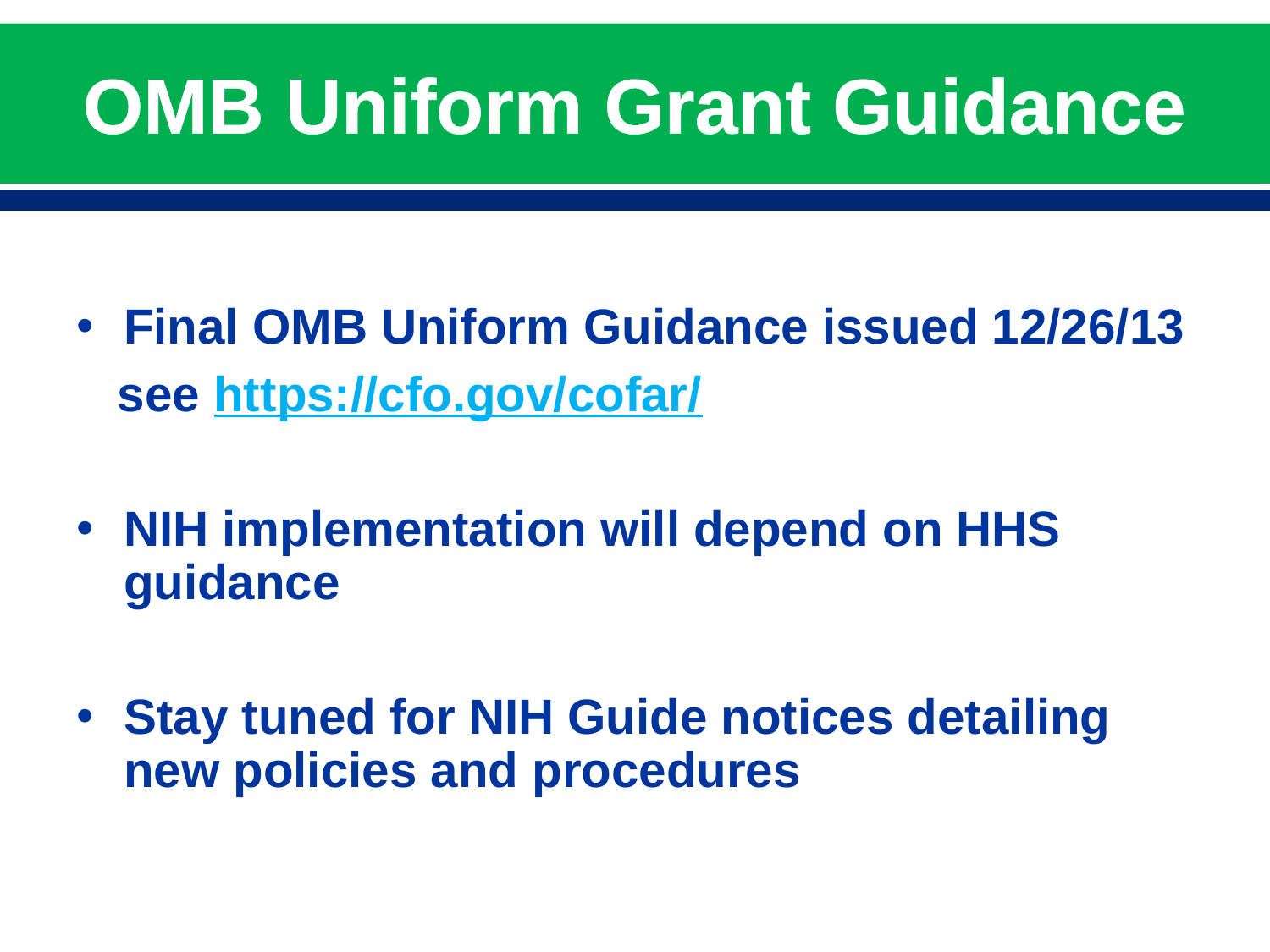

# OMB Uniform Grant Guidance

Final OMB Uniform Guidance issued 12/26/13
   see https://cfo.gov/cofar/

NIH implementation will depend on HHS guidance

Stay tuned for NIH Guide notices detailing new policies and procedures